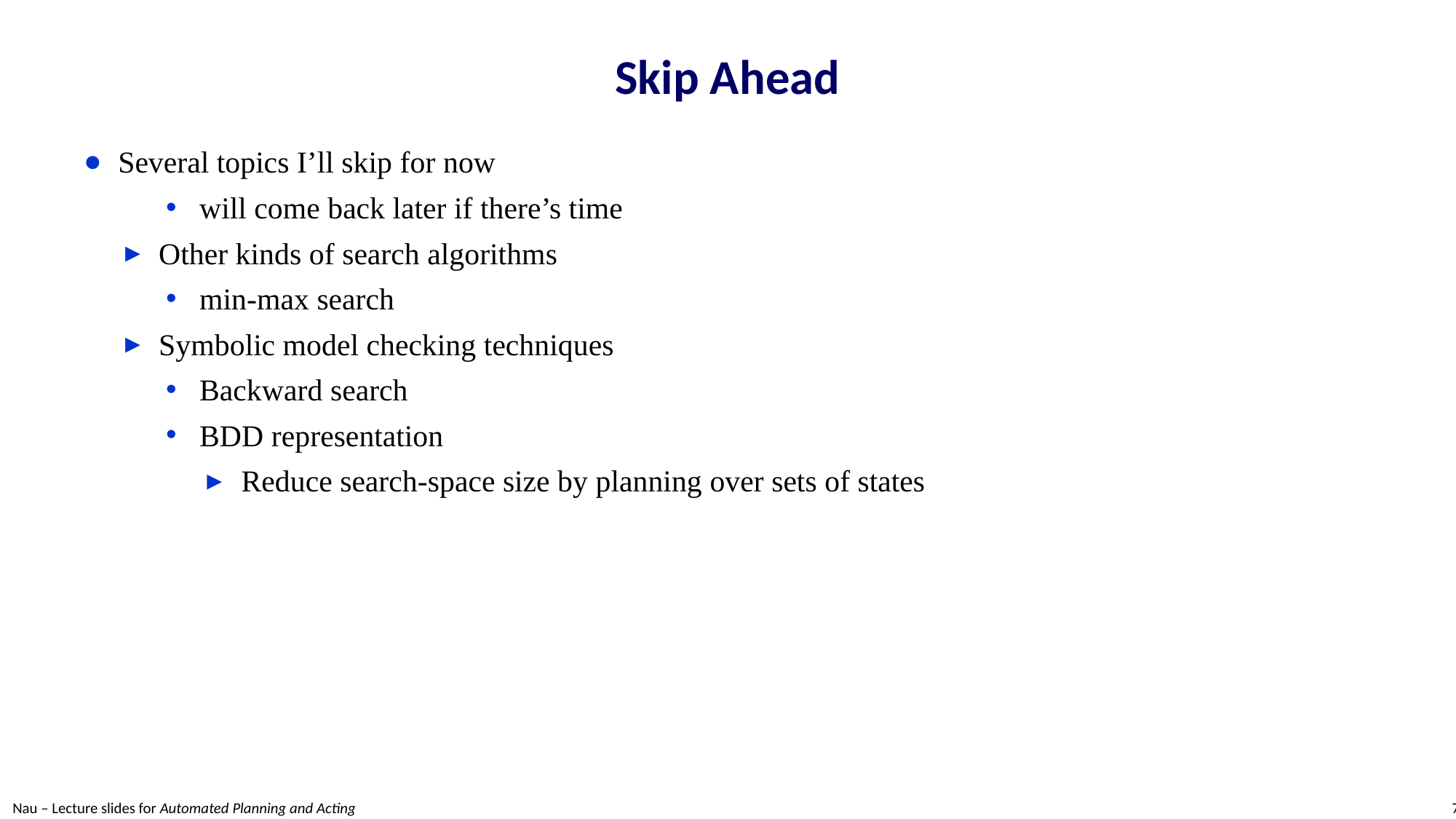

# Skip Ahead
Several topics I’ll skip for now
will come back later if there’s time
Other kinds of search algorithms
min-max search
Symbolic model checking techniques
Backward search
BDD representation
Reduce search-space size by planning over sets of states